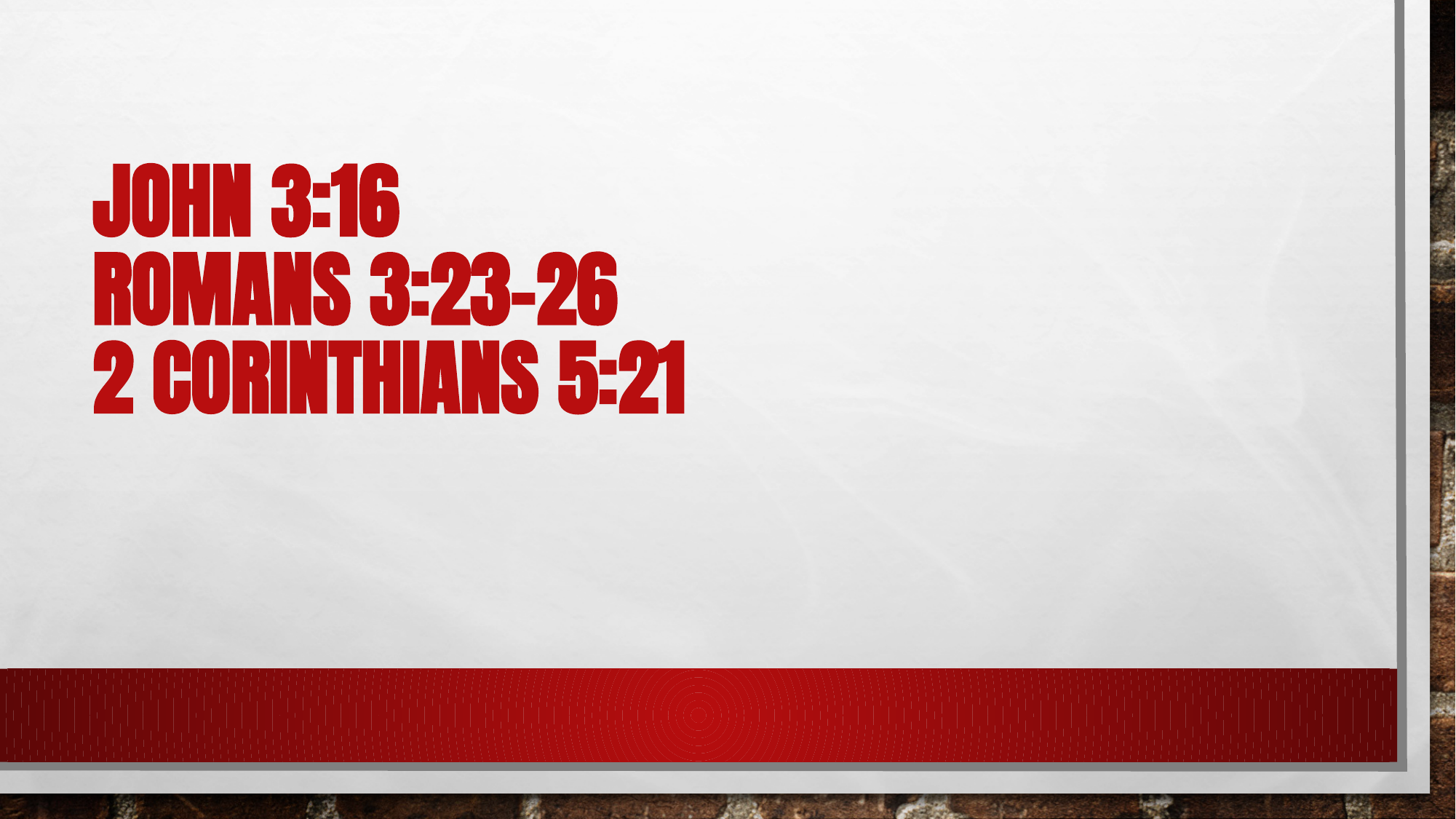

# John 3:16 Romans 3:23-26 2 Corinthians 5:21